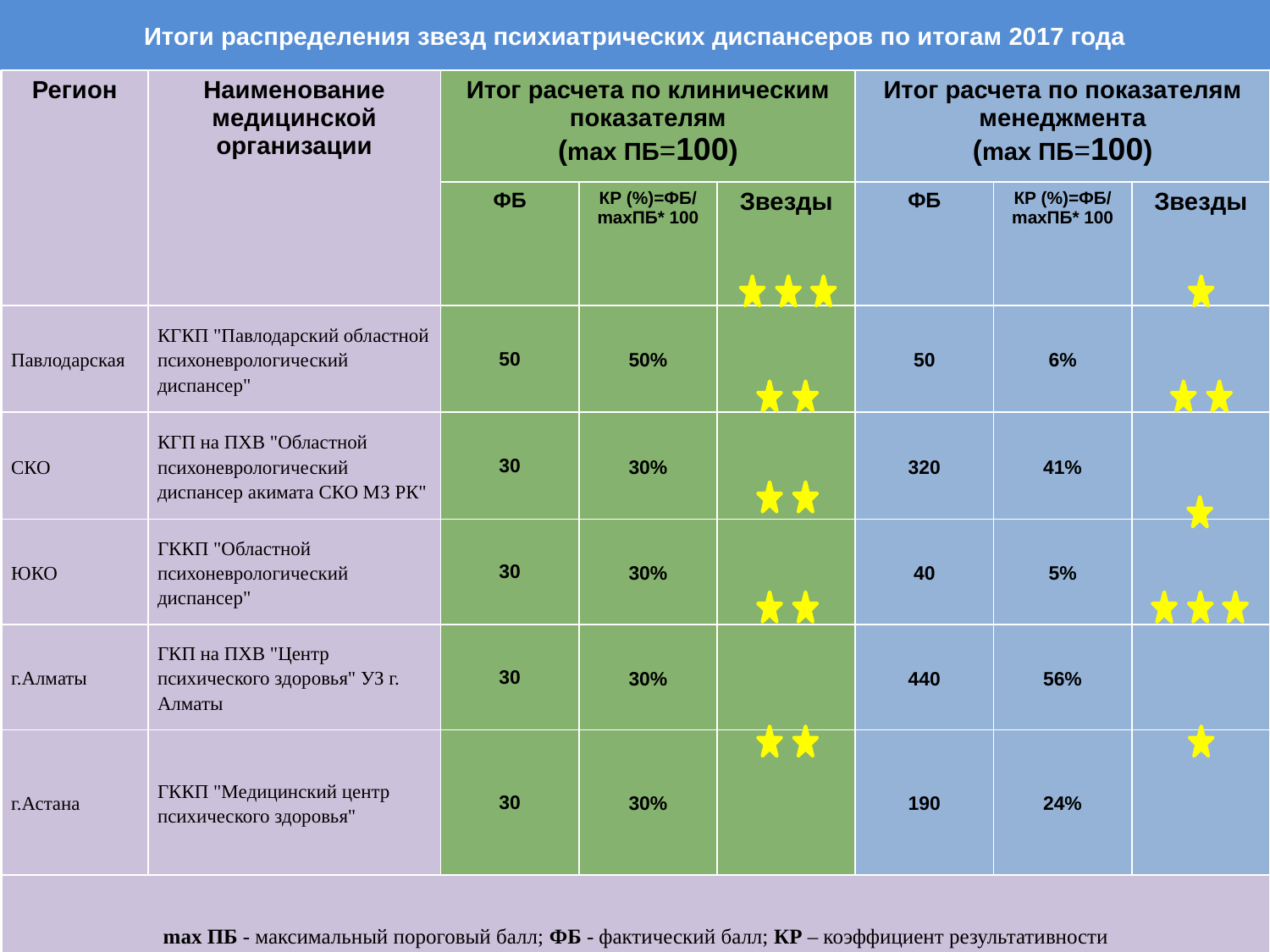

# Итоги распределения звезд психиатрических диспансеров по итогам 2017 года
| Регион | Наименование медицинской организации | Итог расчета по клиническим показателям (mах ПБ=100) |  |  | Итог расчета по показателям менеджмента (mах ПБ=100) |  |  |
| --- | --- | --- | --- | --- | --- | --- | --- |
|  |  | ФБ | КР (%)=ФБ/ mахПБ\* 100 | Звезды | ФБ | КР (%)=ФБ/ mахПБ\* 100 | Звезды |
| Павлодарская | КГКП "Павлодарский областной психоневрологический диспансер" | 50 | 50% |  | 50 | 6% |  |
| СКО | КГП на ПХВ "Областной психоневрологический диспансер акимата СКО МЗ РК" | 30 | 30% |  | 320 | 41% |  |
| ЮКО | ГККП "Областной психоневрологический диспансер" | 30 | 30% |  | 40 | 5% |  |
| г.Алматы | ГКП на ПХВ "Центр психического здоровья" УЗ г. Алматы | 30 | 30% |  | 440 | 56% |  |
| г.Астана | ГККП "Медицинский центр психического здоровья" | 30 | 30% |  | 190 | 24% |  |
| mах ПБ - максимальный пороговый балл; ФБ - фактический балл; КР – коэффициент результативности |  |  |  |  |  |  |  |